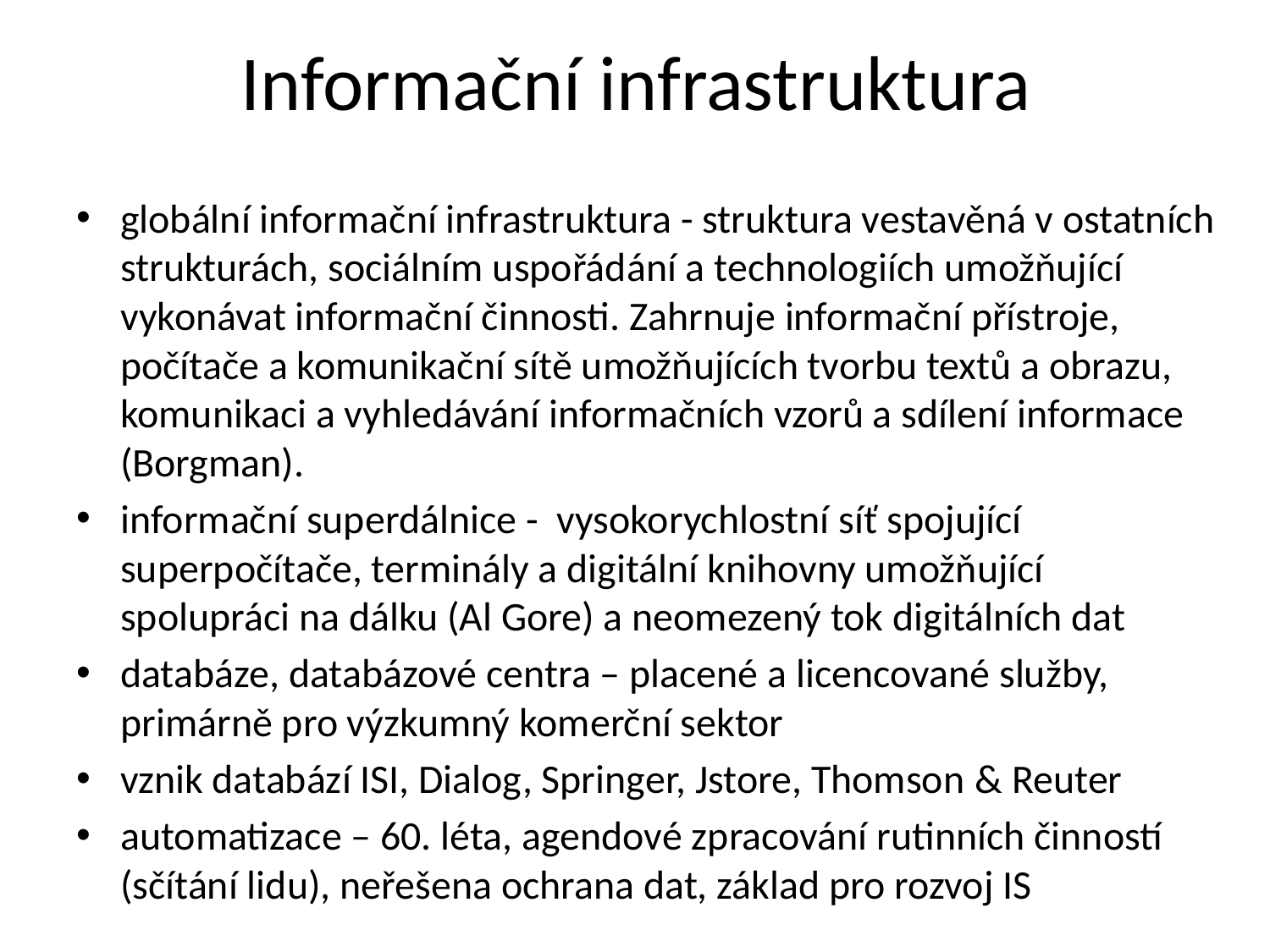

# Informační infrastruktura
globální informační infrastruktura - struktura vestavěná v ostatních strukturách, sociálním uspořádání a technologiích umožňující vykonávat informační činnosti. Zahrnuje informační přístroje, počítače a komunikační sítě umožňujících tvorbu textů a obrazu, komunikaci a vyhledávání informačních vzorů a sdílení informace (Borgman).
informační superdálnice -  vysokorychlostní síť spojující superpočítače, terminály a digitální knihovny umožňující spolupráci na dálku (Al Gore) a neomezený tok digitálních dat
databáze, databázové centra – placené a licencované služby, primárně pro výzkumný komerční sektor
vznik databází ISI, Dialog, Springer, Jstore, Thomson & Reuter
automatizace – 60. léta, agendové zpracování rutinních činností (sčítání lidu), neřešena ochrana dat, základ pro rozvoj IS